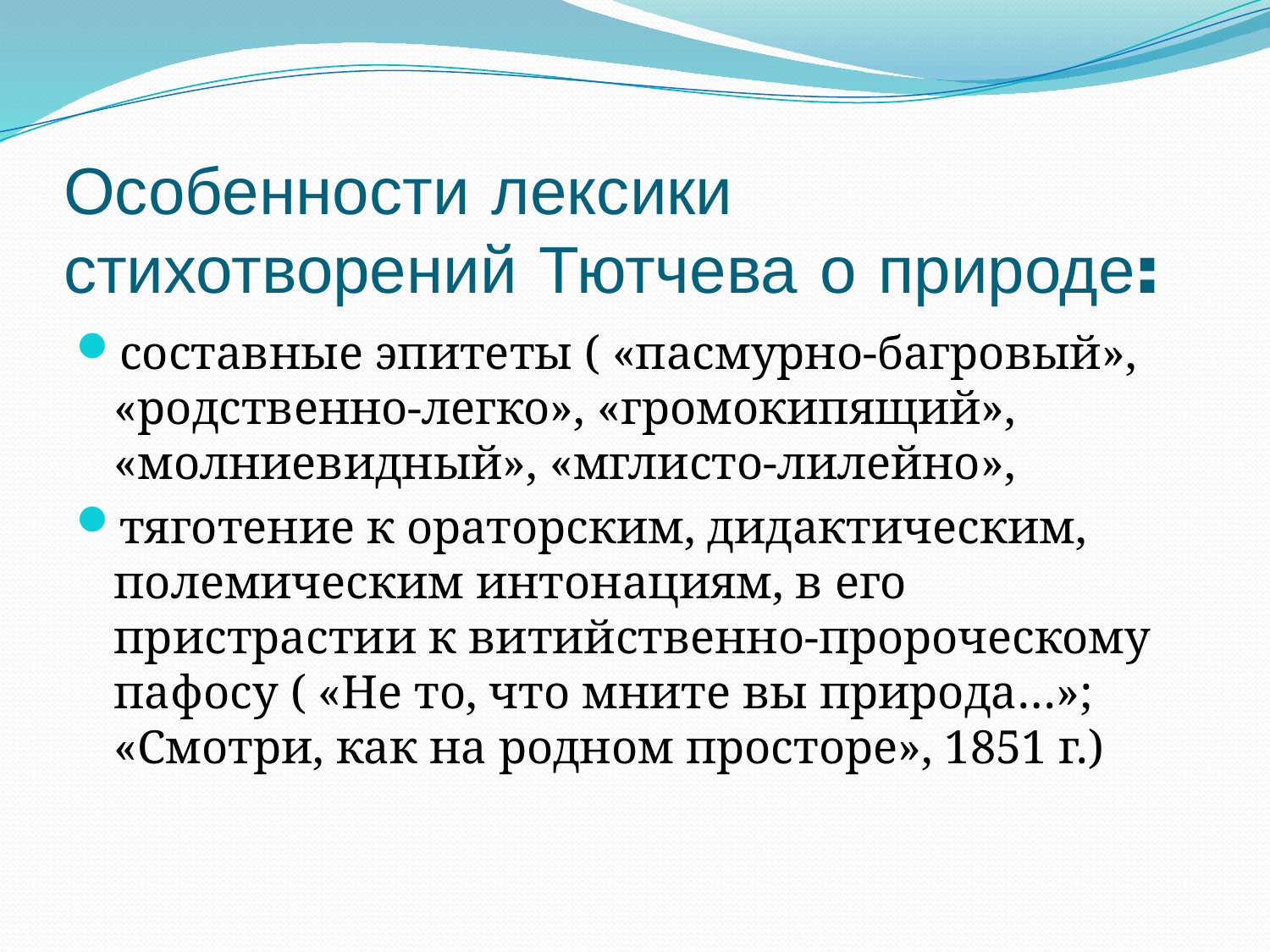

# Особенности лексики стихотворений Тютчева о природе:
составные эпитеты ( «пасмурно-багровый», «родственно-легко», «громокипящий», «молниевидный», «мглисто-лилейно»,
тяготение к ораторским, дидактическим, полемическим интонациям, в его пристрастии к витийственно-пророческому пафосу ( «Не то, что мните вы природа…»; «Смотри, как на родном просторе», 1851 г.)